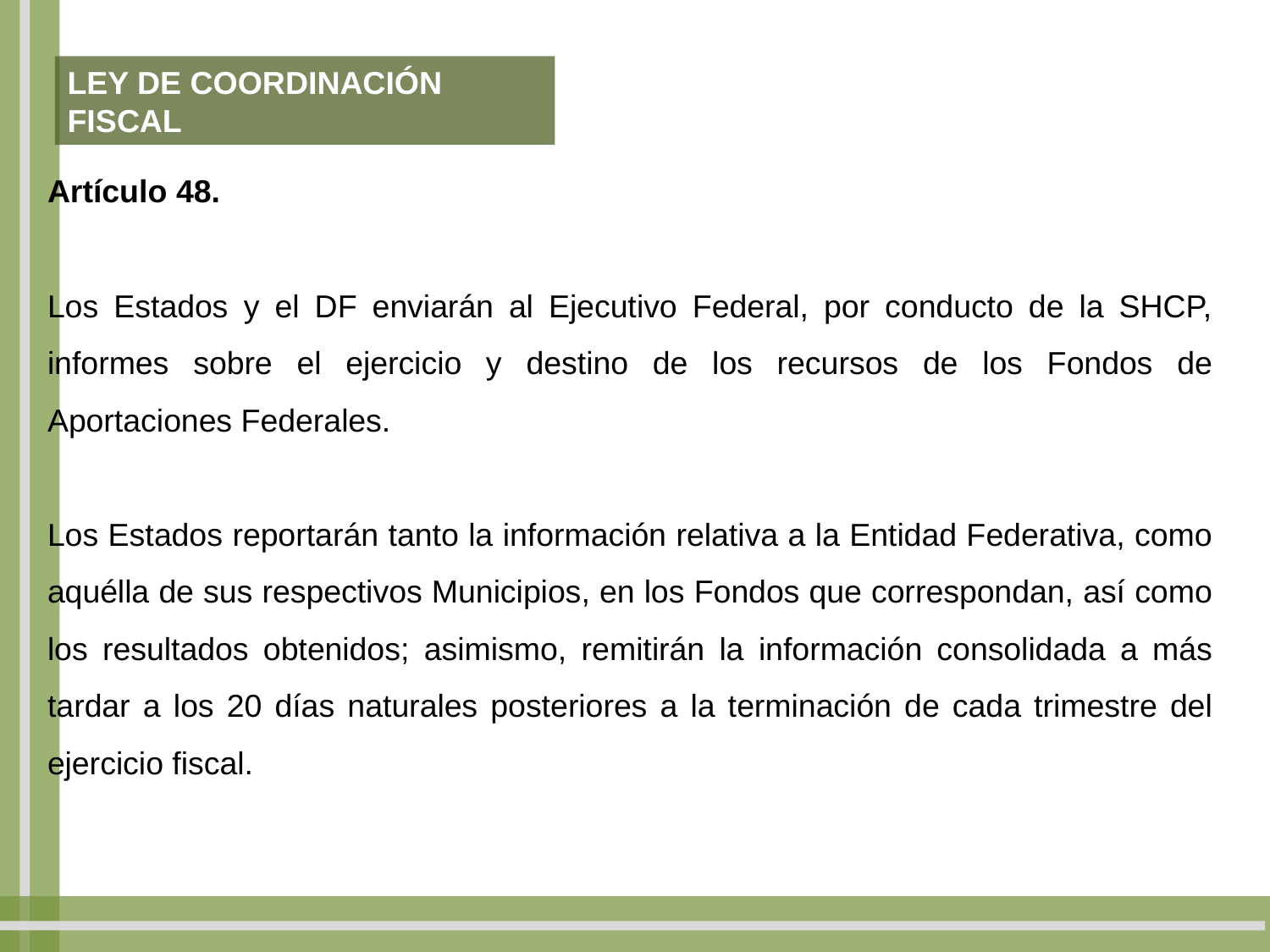

Ley de Coordinación Fiscal
Artículo 48.

Los Estados y el DF enviarán al Ejecutivo Federal, por conducto de la SHCP, informes sobre el ejercicio y destino de los recursos de los Fondos de Aportaciones Federales.

Los Estados reportarán tanto la información relativa a la Entidad Federativa, como aquélla de sus respectivos Municipios, en los Fondos que correspondan, así como los resultados obtenidos; asimismo, remitirán la información consolidada a más tardar a los 20 días naturales posteriores a la terminación de cada trimestre del ejercicio fiscal.